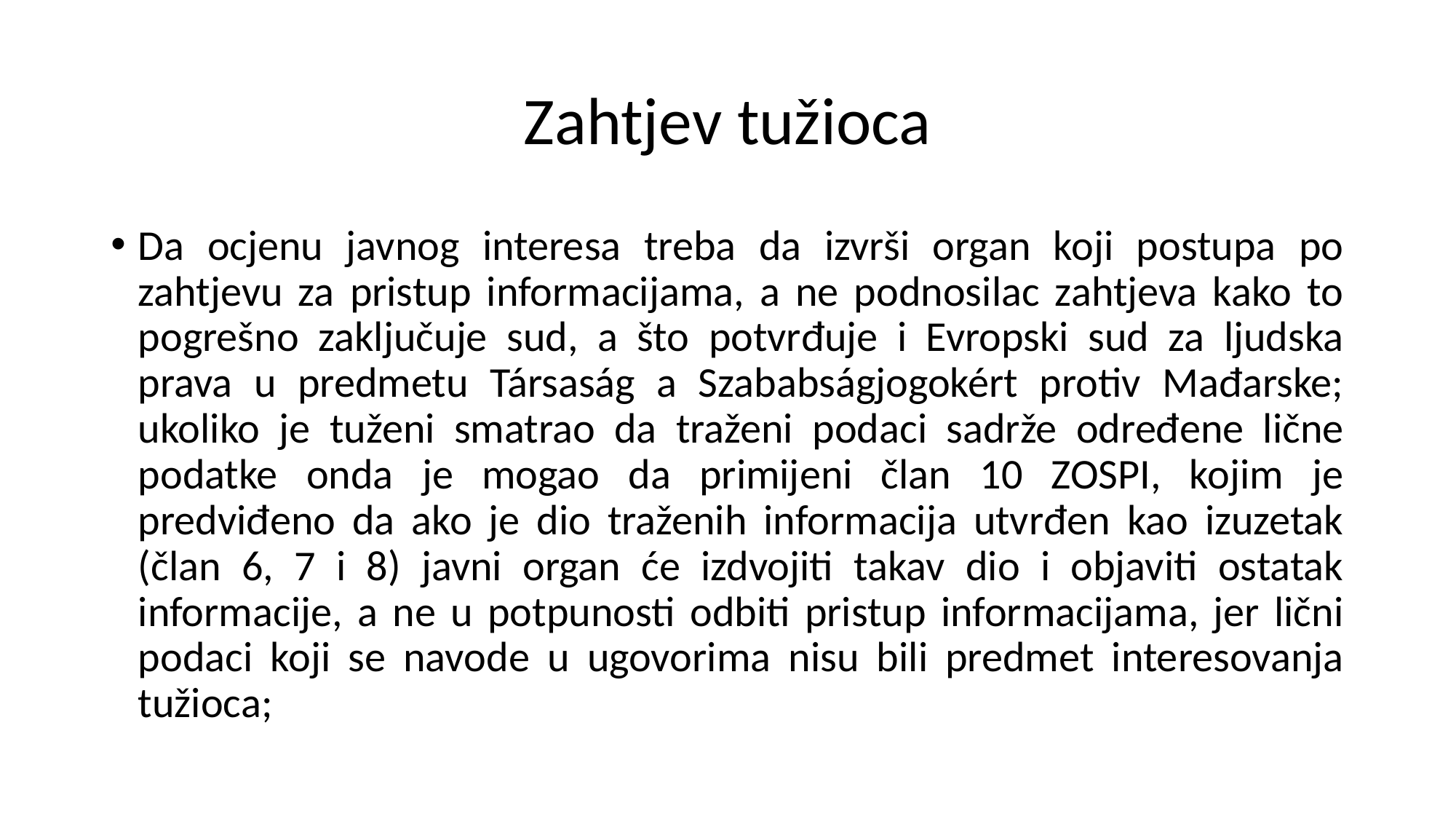

# Zahtjev tužioca
Da ocjenu javnog interesa treba da izvrši organ koji postupa po zahtjevu za pristup informacijama, a ne podnosilac zahtjeva kako to pogrešno zaključuje sud, a što potvrđuje i Evropski sud za ljudska prava u predmetu Társaság a Szababságjogokért protiv Mađarske; ukoliko je tuženi smatrao da traženi podaci sadrže određene lične podatke onda je mogao da primijeni član 10 ZOSPI, kojim je predviđeno da ako je dio traženih informacija utvrđen kao izuzetak (član 6, 7 i 8) javni organ će izdvojiti takav dio i objaviti ostatak informacije, a ne u potpunosti odbiti pristup informacijama, jer lični podaci koji se navode u ugovorima nisu bili predmet interesovanja tužioca;